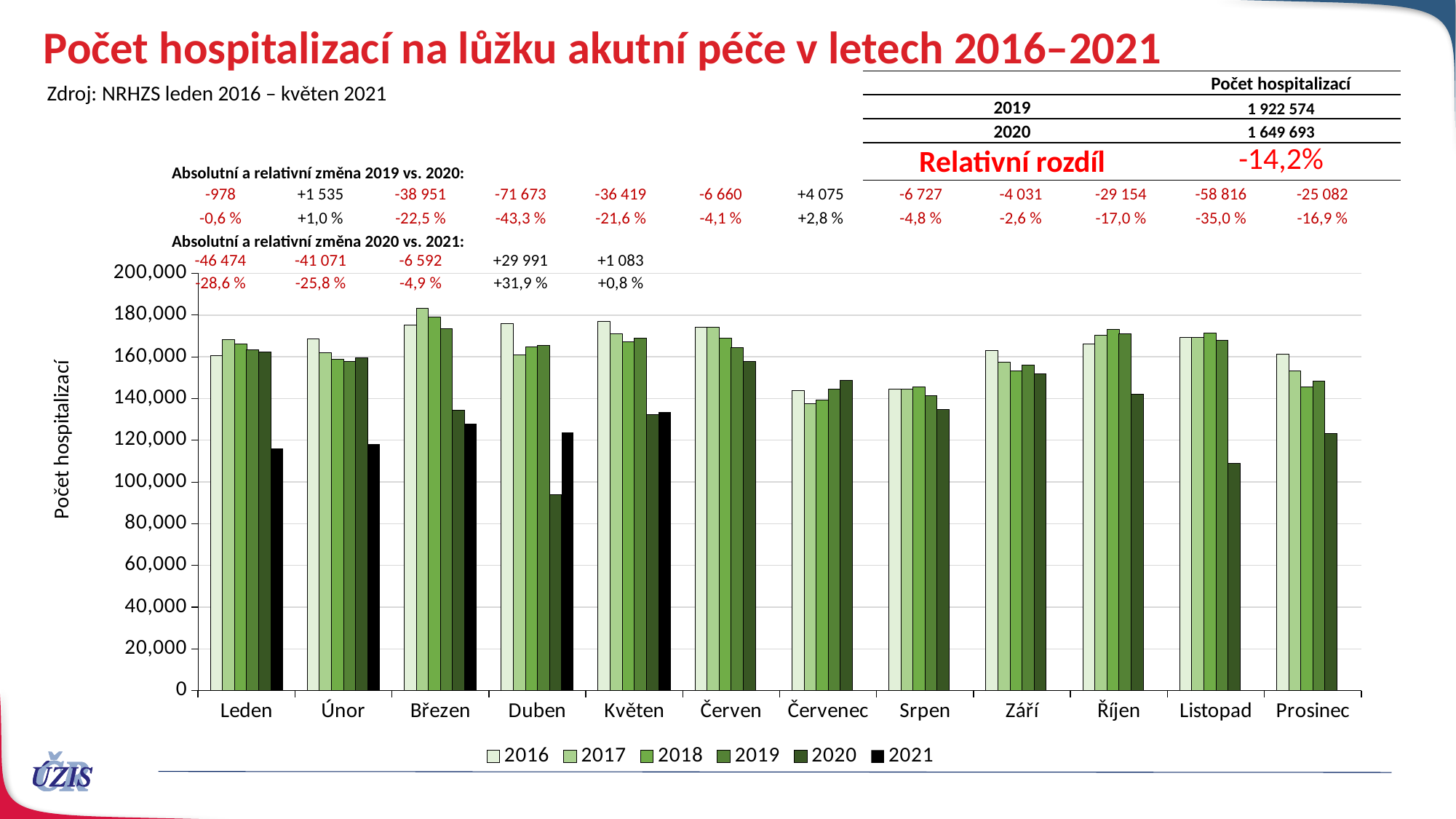

# Počet hospitalizací na lůžku akutní péče v letech 2016–2021
|  | Počet hospitalizací |
| --- | --- |
| 2019 | 1 922 574 |
| 2020 | 1 649 693 |
| Relativní rozdíl | -14,2% |
Zdroj: NRHZS leden 2016 – květen 2021
| Absolutní a relativní změna 2019 vs. 2020: |  |  |  |  |  |  |  |  |  |  |  |
| --- | --- | --- | --- | --- | --- | --- | --- | --- | --- | --- | --- |
| -978 | +1 535 | -38 951 | -71 673 | -36 419 | -6 660 | +4 075 | -6 727 | -4 031 | -29 154 | -58 816 | -25 082 |
| -0,6 % | +1,0 % | -22,5 % | -43,3 % | -21,6 % | -4,1 % | +2,8 % | -4,8 % | -2,6 % | -17,0 % | -35,0 % | -16,9 % |
| Absolutní a relativní změna 2020 vs. 2021: |  |  |  |  |  |  |  |  |  |  |  |
| -46 474 | -41 071 | -6 592 | +29 991 | +1 083 |  |  |  |  |  |  |  |
| -28,6 % | -25,8 % | -4,9 % | +31,9 % | +0,8 % |  |  |  |  |  |  |  |
|  |  |  |  |  |  |  |  |  |  |  |  |
|  |  |  |  |  |  |  |  |  |  |  |  |

### Chart

| Category | 2016 | 2017 | 2018 | 2019 | 2020 | 2021 |
|---|---|---|---|---|---|---|
| Leden | 160501.0 | 168295.0 | 166200.0 | 163368.0 | 162390.0 | 115916.0 |
| Únor | 168539.0 | 162182.0 | 158822.0 | 157857.0 | 159392.0 | 118321.0 |
| Březen | 175251.0 | 183369.0 | 179036.0 | 173441.0 | 134490.0 | 127898.0 |
| Duben | 175897.0 | 160840.0 | 164863.0 | 165594.0 | 93921.0 | 123912.0 |
| Květen | 176898.0 | 171241.0 | 167129.0 | 168761.0 | 132342.0 | 133425.0 |
| Červen | 174354.0 | 174232.0 | 169119.0 | 164338.0 | 157678.0 | None |
| Červenec | 143740.0 | 137472.0 | 139512.0 | 144585.0 | 148660.0 | None |
| Srpen | 144606.0 | 144444.0 | 145573.0 | 141454.0 | 134727.0 | None |
| Září | 163251.0 | 157561.0 | 153428.0 | 155934.0 | 151903.0 | None |
| Říjen | 166123.0 | 170228.0 | 173041.0 | 171160.0 | 142006.0 | None |
| Listopad | 169527.0 | 169315.0 | 171307.0 | 167897.0 | 109081.0 | None |
| Prosinec | 161496.0 | 153449.0 | 145510.0 | 148185.0 | 123103.0 | None |